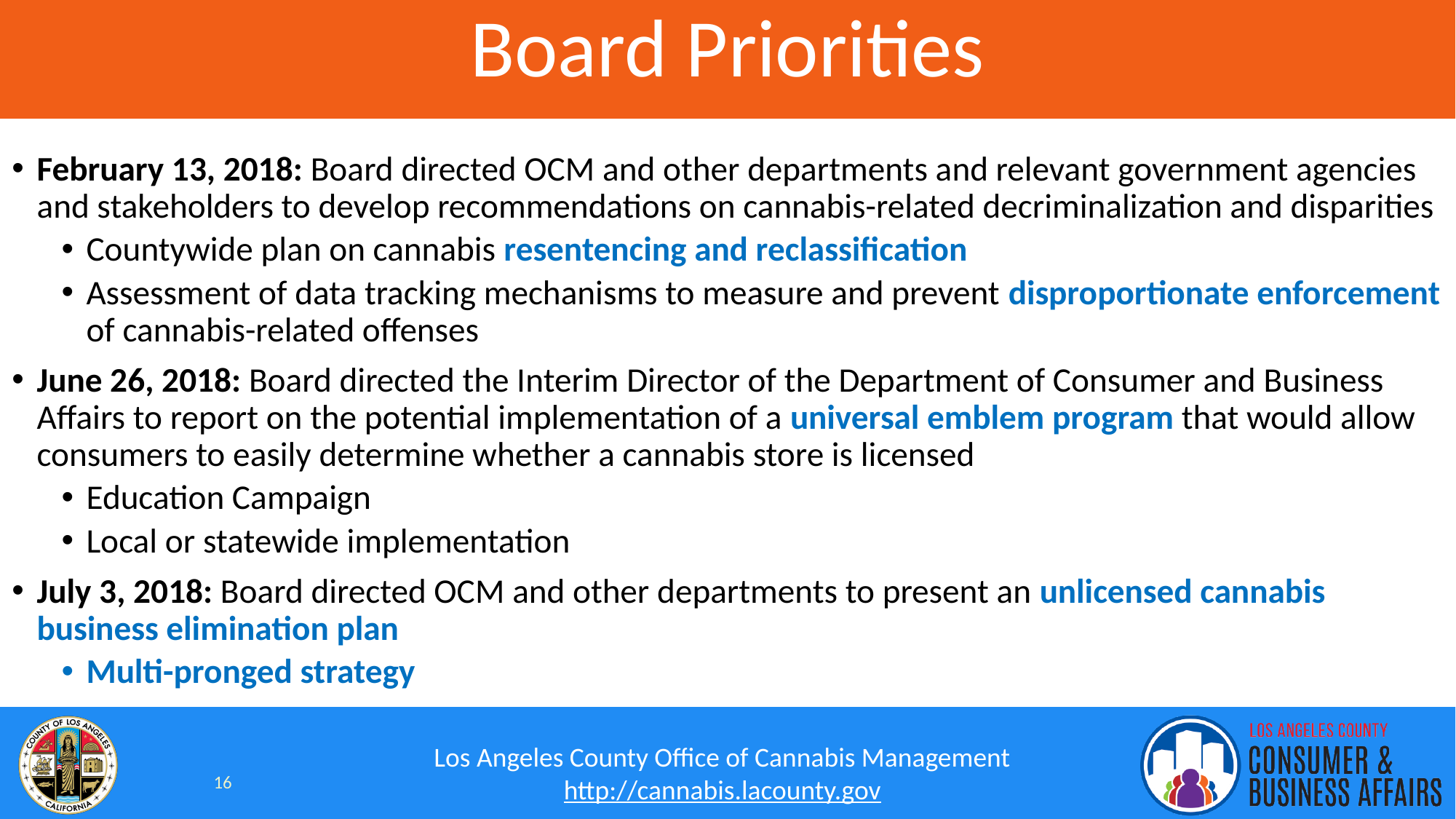

# Board Priorities
February 13, 2018: Board directed OCM and other departments and relevant government agencies and stakeholders to develop recommendations on cannabis-related decriminalization and disparities
Countywide plan on cannabis resentencing and reclassification
Assessment of data tracking mechanisms to measure and prevent disproportionate enforcement of cannabis-related offenses
June 26, 2018: Board directed the Interim Director of the Department of Consumer and Business Affairs to report on the potential implementation of a universal emblem program that would allow consumers to easily determine whether a cannabis store is licensed
Education Campaign
Local or statewide implementation
July 3, 2018: Board directed OCM and other departments to present an unlicensed cannabis business elimination plan
Multi-pronged strategy

16